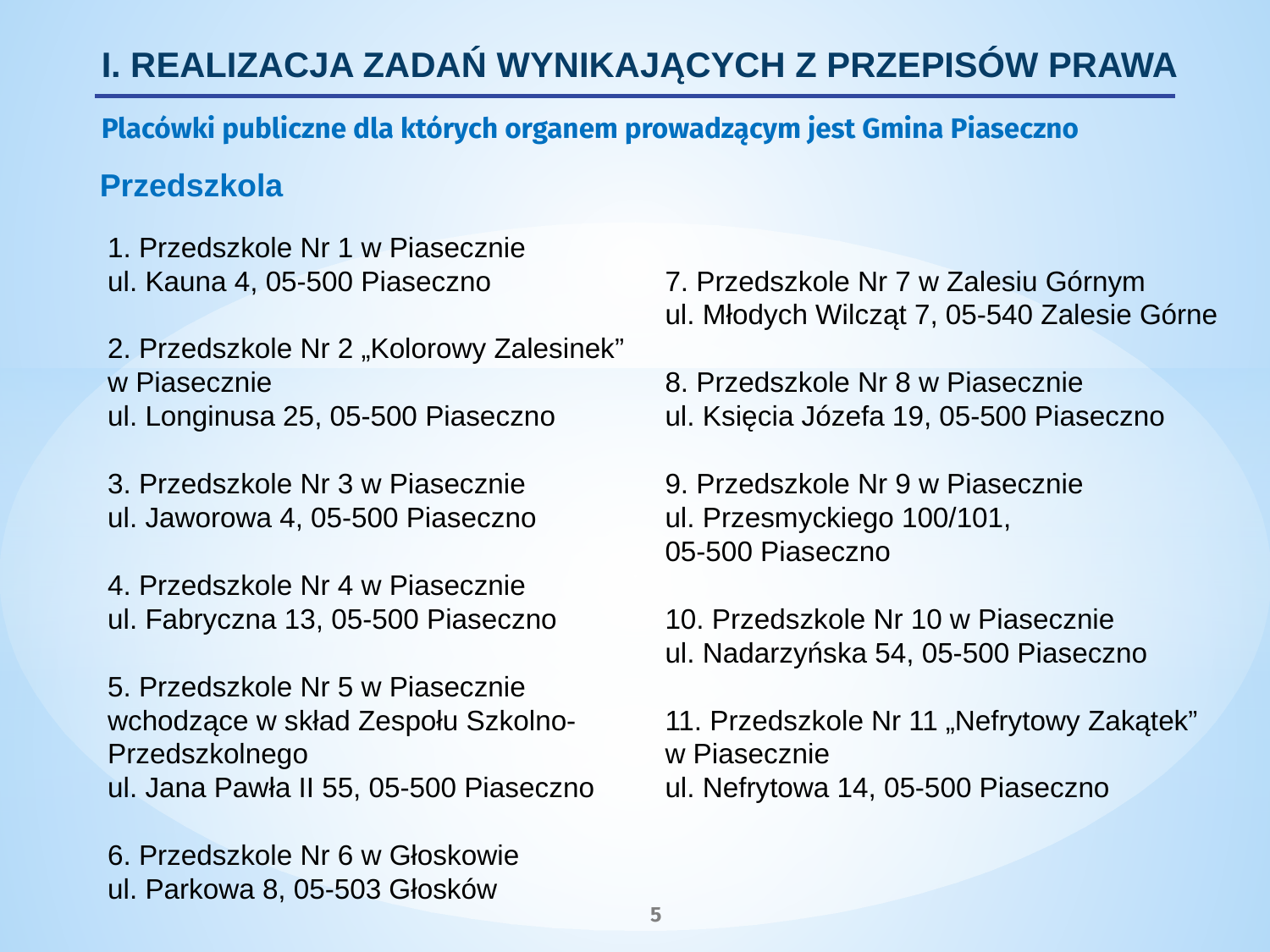

I. REALIZACJA ZADAŃ WYNIKAJĄCYCH Z PRZEPISÓW PRAWA

Placówki publiczne dla których organem prowadzącym jest Gmina Piaseczno
Przedszkola
1. Przedszkole Nr 1 w Piasecznie
ul. Kauna 4, 05-500 Piaseczno

2. Przedszkole Nr 2 „Kolorowy Zalesinek”
w Piasecznie
ul. Longinusa 25, 05-500 Piaseczno

3. Przedszkole Nr 3 w Piasecznie
ul. Jaworowa 4, 05-500 Piaseczno

4. Przedszkole Nr 4 w Piasecznie
ul. Fabryczna 13, 05-500 Piaseczno

5. Przedszkole Nr 5 w Piasecznie wchodzące w skład Zespołu Szkolno-Przedszkolnego
ul. Jana Pawła II 55, 05-500 Piaseczno

6. Przedszkole Nr 6 w Głoskowie
ul. Parkowa 8, 05-503 Głosków

7. Przedszkole Nr 7 w Zalesiu Górnym
ul. Młodych Wilcząt 7, 05-540 Zalesie Górne

8. Przedszkole Nr 8 w Piasecznie
ul. Księcia Józefa 19, 05-500 Piaseczno

9. Przedszkole Nr 9 w Piasecznie
ul. Przesmyckiego 100/101,
05-500 Piaseczno

10. Przedszkole Nr 10 w Piasecznie
ul. Nadarzyńska 54, 05-500 Piaseczno

11. Przedszkole Nr 11 „Nefrytowy Zakątek”
w Piasecznie
ul. Nefrytowa 14, 05-500 Piaseczno
5